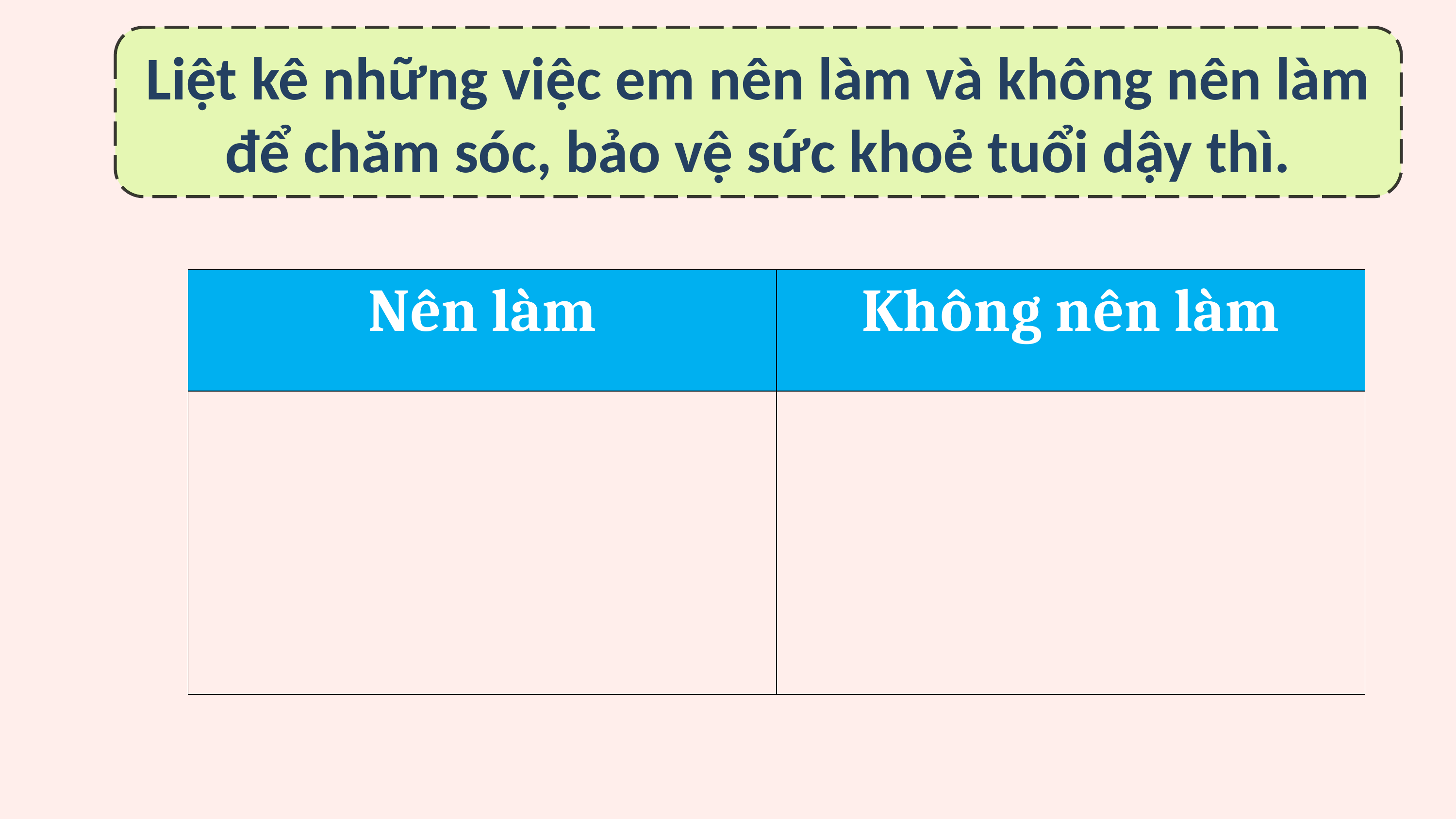

Liệt kê những việc em nên làm và không nên làm để chăm sóc, bảo vệ sức khoẻ tuổi dậy thì.
| Nên làm | Không nên làm |
| --- | --- |
|  |  |